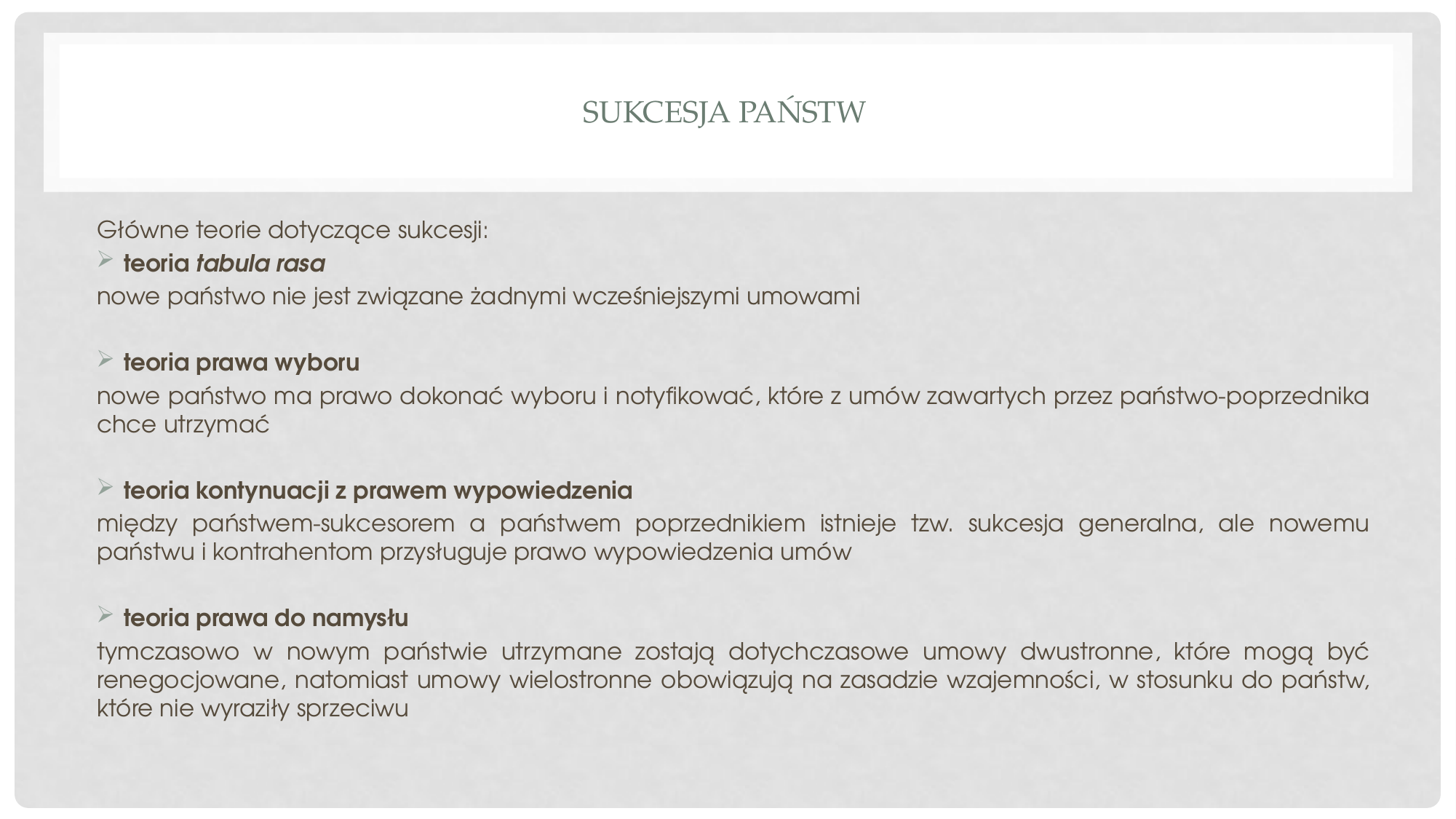

# Sukcesja państw
Główne teorie dotyczące sukcesji:
teoria tabula rasa
nowe państwo nie jest związane żadnymi wcześniejszymi umowami

teoria prawa wyboru
nowe państwo ma prawo dokonać wyboru i notyfikować, które z umów zawartych przez państwo-poprzednika chce utrzymać

teoria kontynuacji z prawem wypowiedzenia
między państwem-sukcesorem a państwem poprzednikiem istnieje tzw. sukcesja generalna, ale nowemu państwu i kontrahentom przysługuje prawo wypowiedzenia umów

teoria prawa do namysłu
tymczasowo w nowym państwie utrzymane zostają dotychczasowe umowy dwustronne, które mogą być renegocjowane, natomiast umowy wielostronne obowiązują na zasadzie wzajemności, w stosunku do państw, które nie wyraziły sprzeciwu